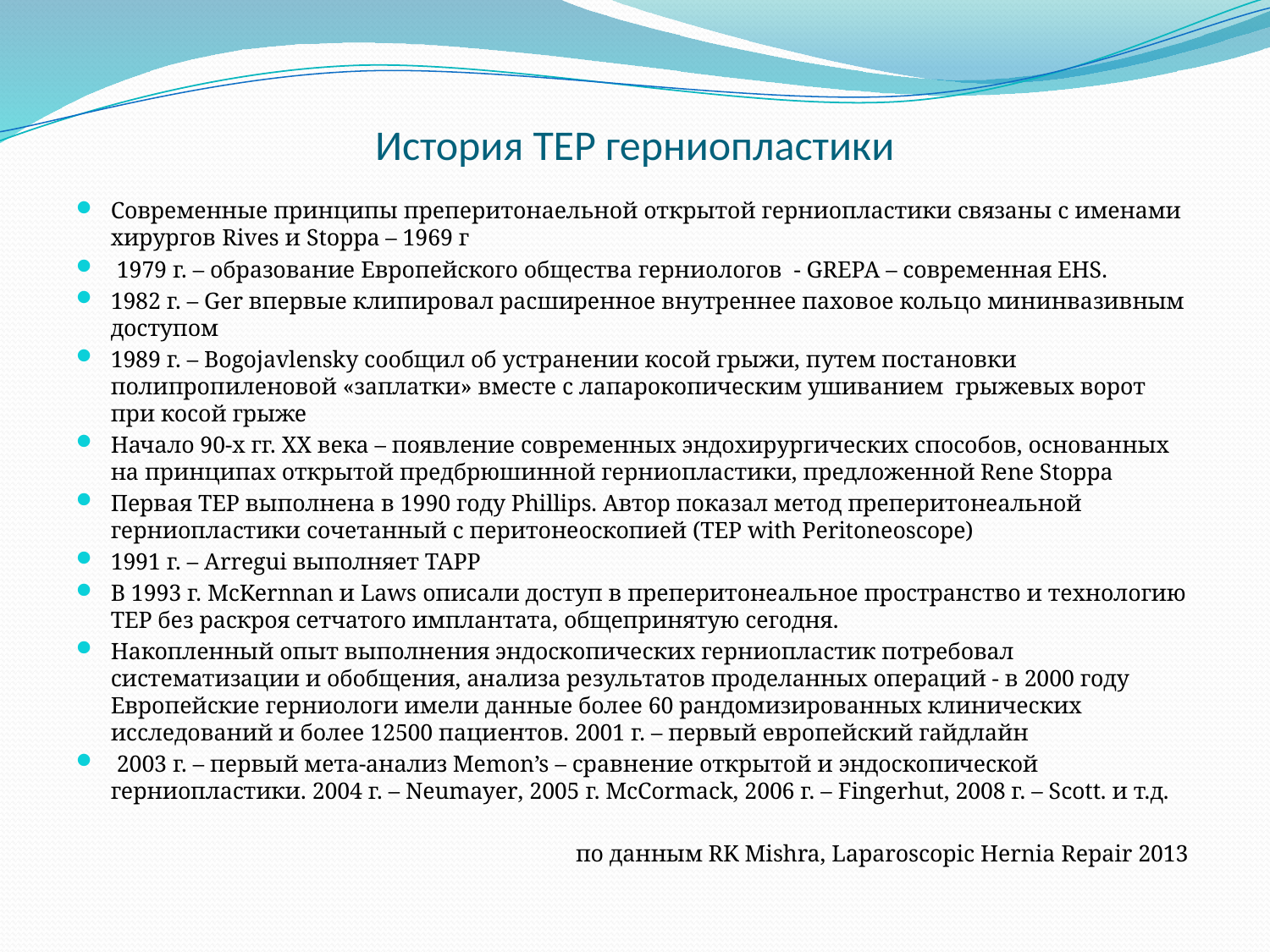

# История ТЕР герниопластики
Современные принципы преперитонаельной открытой герниопластики связаны с именами хирургов Rives и Stoppa – 1969 г
 1979 г. – образование Европейского общества герниологов  - GREPA – современная EHS.
1982 г. – Ger впервые клипировал расширенное внутреннее паховое кольцо мининвазивным доступом
1989 г. – Вogojavlensky сообщил об устранении косой грыжи, путем постановки полипропиленовой «заплатки» вместе с лапарокопическим ушиванием  грыжевых ворот при косой грыже
Начало 90-х гг. XX века – появление современных эндохирургических способов, основанных на принципах открытой предбрюшинной герниопластики, предложенной Rene Stoppa
Первая ТЕР выполнена в 1990 году Phillips. Автор показал метод преперитонеальной герниопластики сочетанный с перитонеоскопией (TEP with Peritoneoscope)
1991 г. – Arregui выполняет ТАРР
В 1993 г. McKernnan и Laws описали доступ в преперитонеальное пространство и технологию ТЕР без раскроя сетчатого имплантата, общепринятую сегодня.
Накопленный опыт выполнения эндоскопических герниопластик потребовал систематизации и обобщения, анализа результатов проделанных операций - в 2000 году Европейские герниологи имели данные более 60 рандомизированных клинических исследований и более 12500 пациентов. 2001 г. – первый европейский гайдлайн
 2003 г. – первый мета-анализ Memon’s – сравнение открытой и эндоскопической герниопластики. 2004 г. – Neumayer, 2005 г. McCormack, 2006 г. – Fingerhut, 2008 г. – Scott. и т.д.

по данным RK Mishra, Laparoscopic Hernia Repair 2013